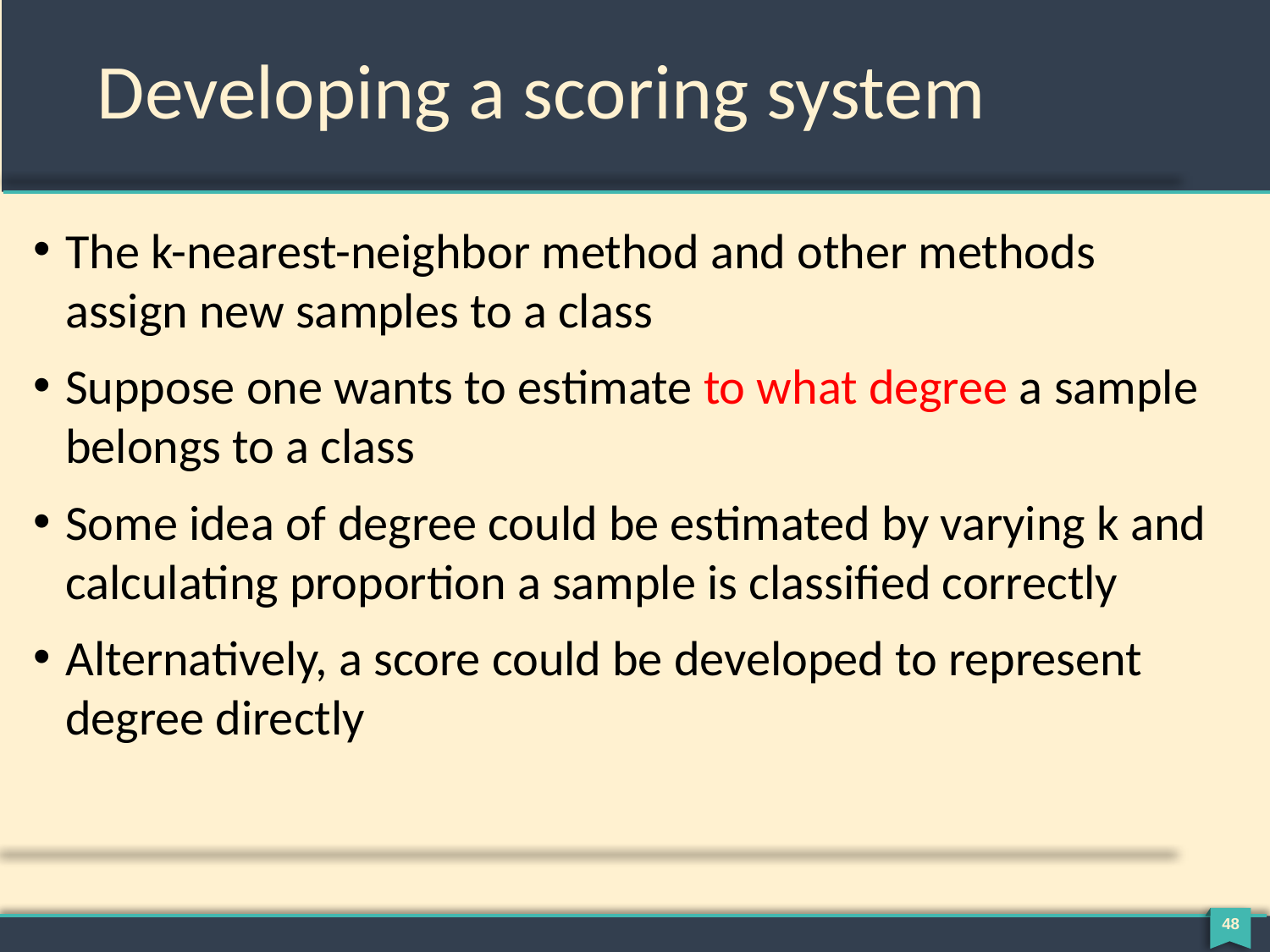

# Developing a scoring system
The k-nearest-neighbor method and other methods assign new samples to a class
Suppose one wants to estimate to what degree a sample belongs to a class
Some idea of degree could be estimated by varying k and calculating proportion a sample is classified correctly
Alternatively, a score could be developed to represent degree directly